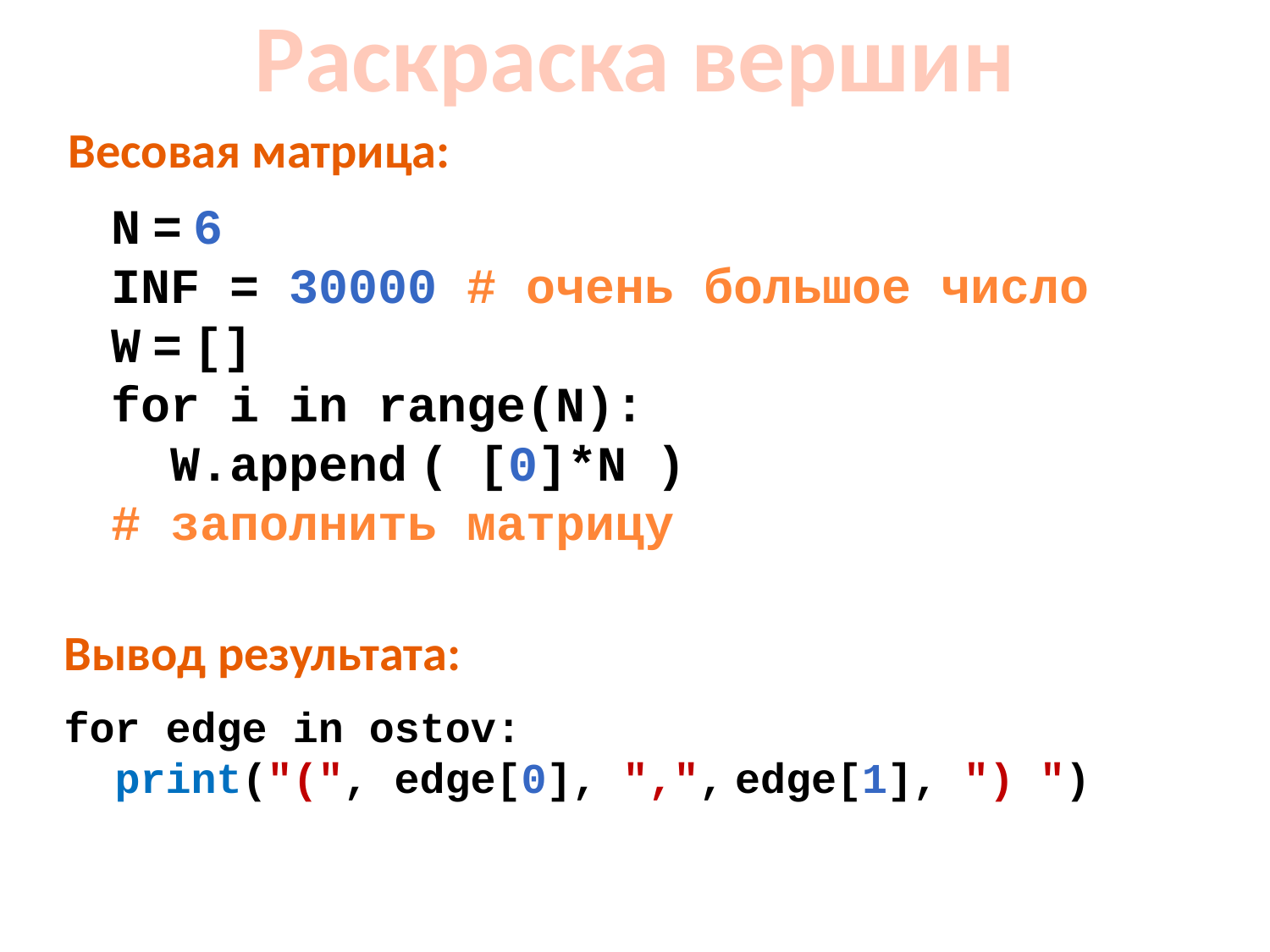

Раскраска вершин
Весовая матрица:
N = 6
INF = 30000 # очень большое число
W = []
for i in range(N):
  W.append ( [0]*N )
# заполнить матрицу
Вывод результата:
for edge in ostov:
  print("(", edge[0], ",", edge[1], ") ")